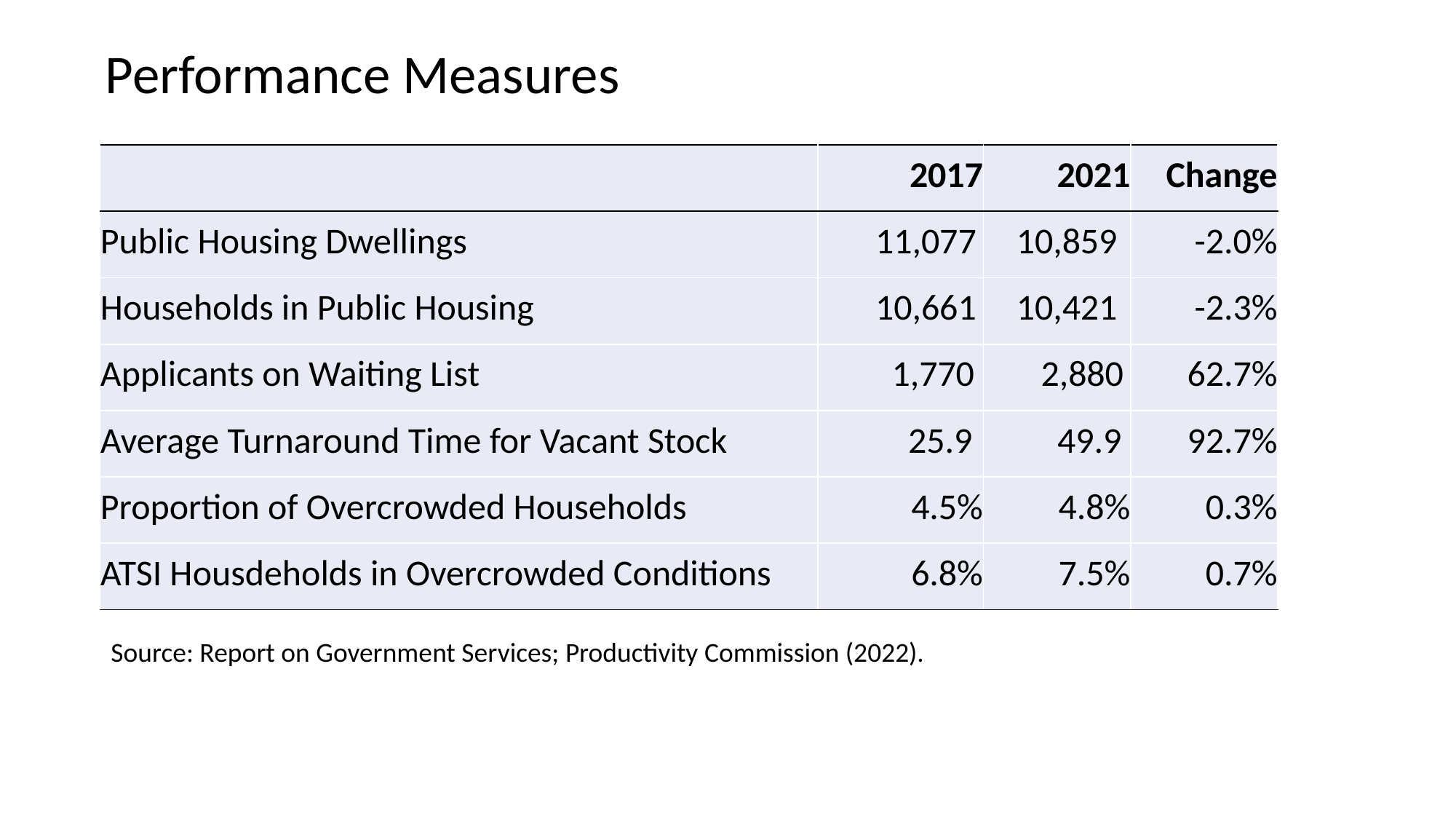

# Performance Measures
|  | 2017 | 2021 | Change |
| --- | --- | --- | --- |
| Public Housing Dwellings | 11,077 | 10,859 | -2.0% |
| Households in Public Housing | 10,661 | 10,421 | -2.3% |
| Applicants on Waiting List | 1,770 | 2,880 | 62.7% |
| Average Turnaround Time for Vacant Stock | 25.9 | 49.9 | 92.7% |
| Proportion of Overcrowded Households | 4.5% | 4.8% | 0.3% |
| ATSI Housdeholds in Overcrowded Conditions | 6.8% | 7.5% | 0.7% |
Source: Report on Government Services; Productivity Commission (2022).